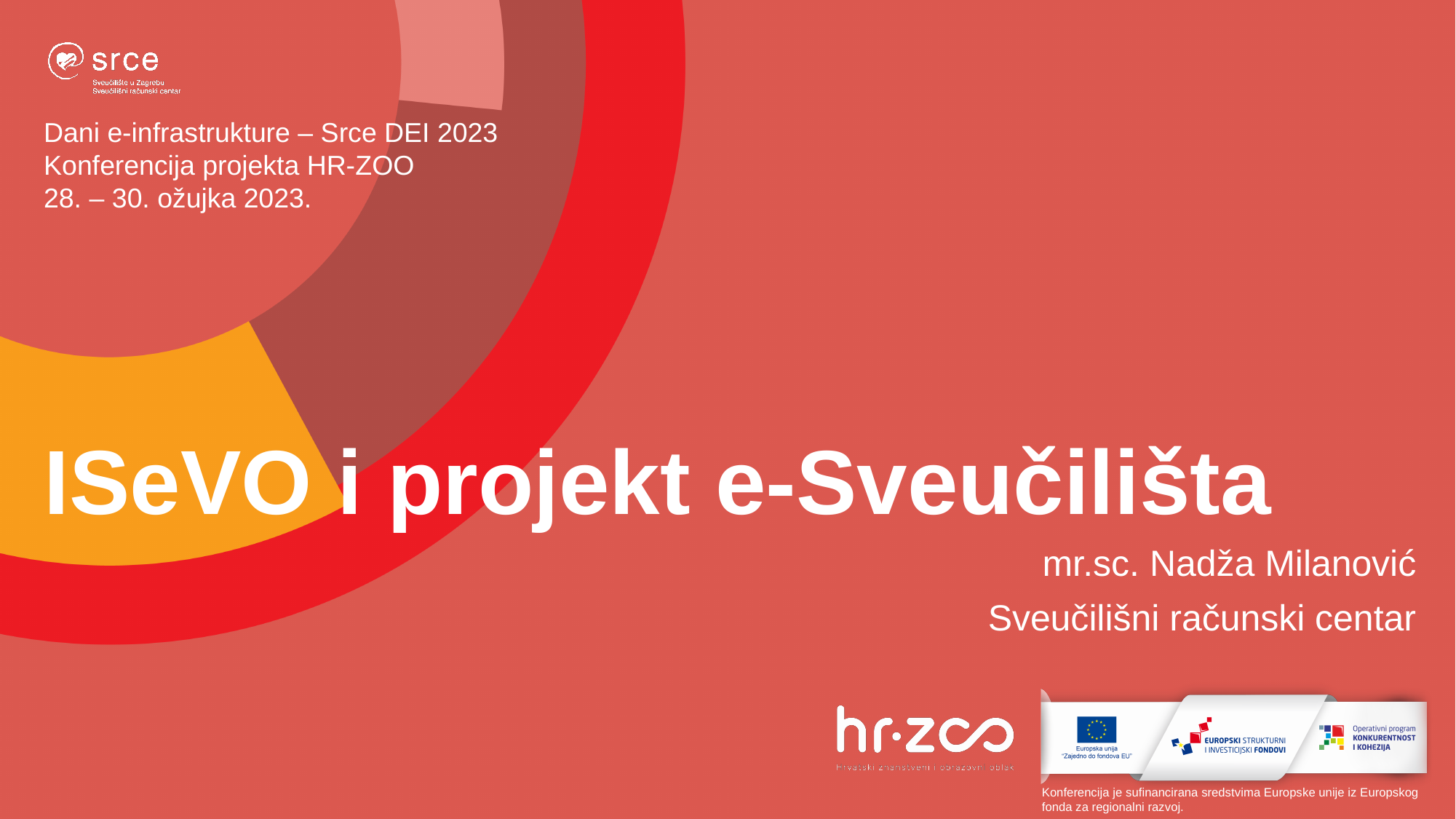

# ISeVO i projekt e-Sveučilišta
mr.sc. Nadža Milanović
Sveučilišni računski centar